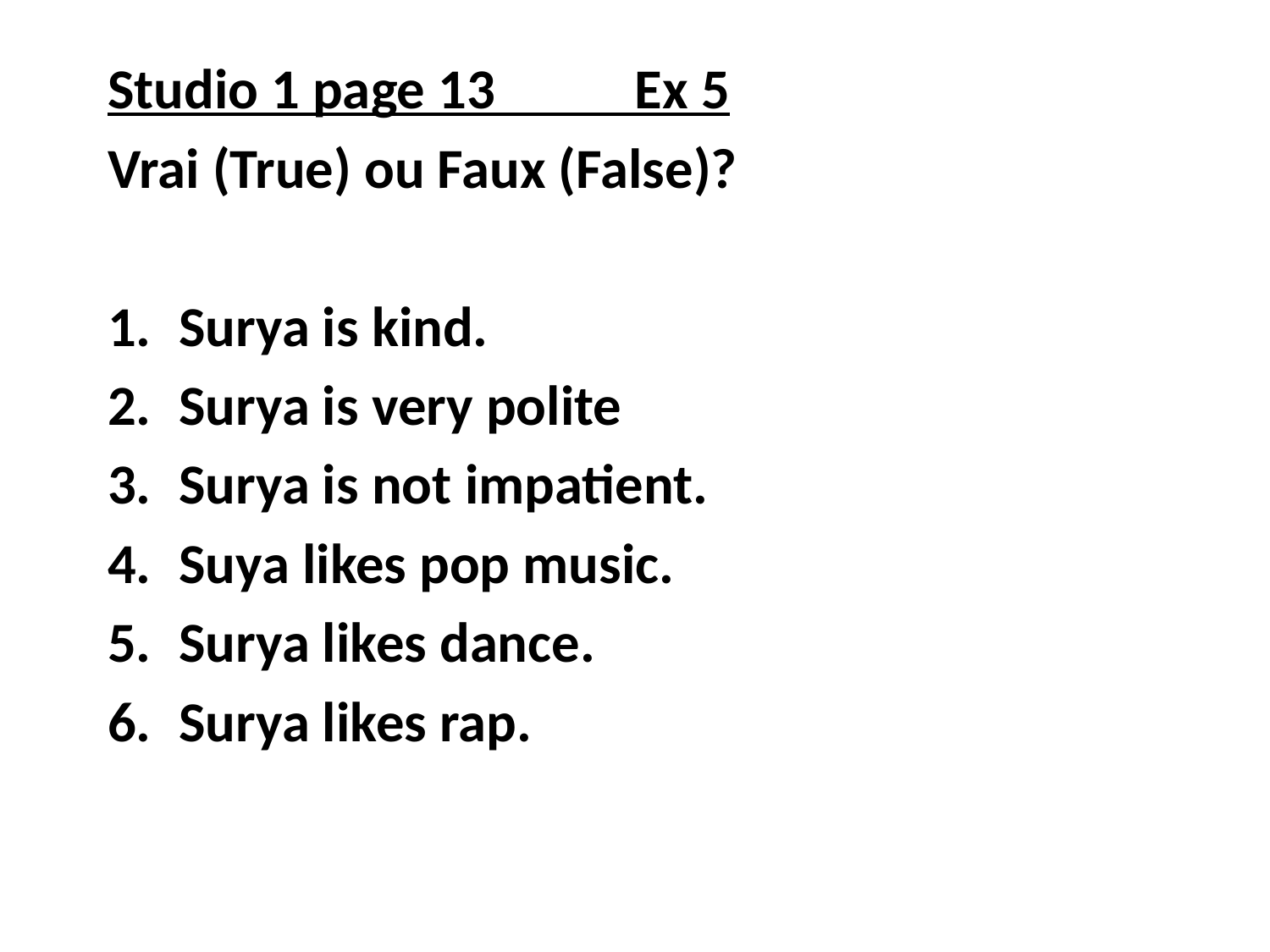

Studio 1 page 13           Ex 5
Vrai (True) ou Faux (False)?

Surya is kind.
Surya is very polite
Surya is not impatient.
Suya likes pop music.
Surya likes dance.
Surya likes rap.